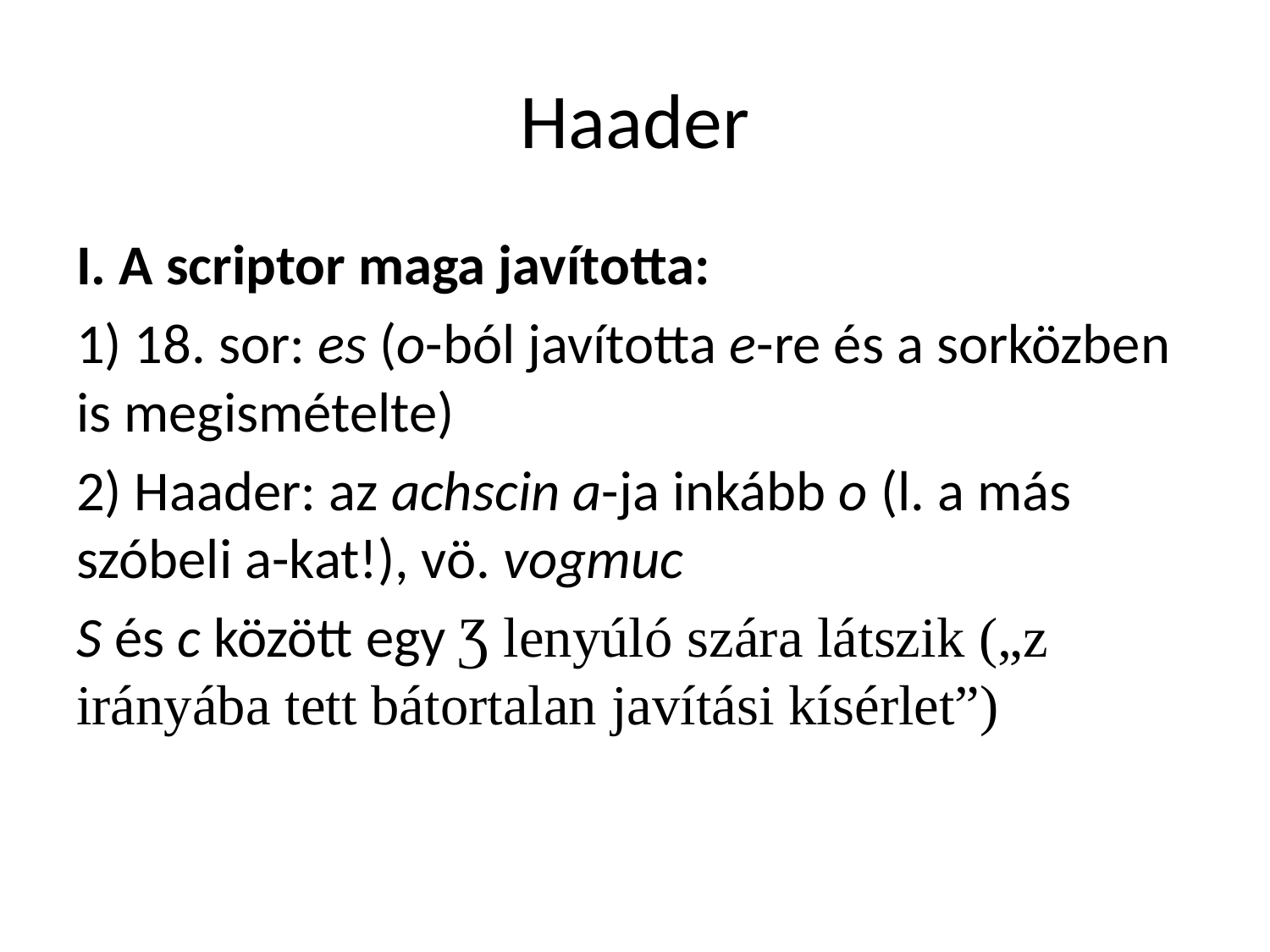

# Haader
I. A scriptor maga javította:
1) 18. sor: es (o-ból javította e-re és a sorközben is megismételte)
2) Haader: az achscin a-ja inkább o (l. a más szóbeli a-kat!), vö. vogmuc
S és c között egy Ʒ lenyúló szára látszik („z irányába tett bátortalan javítási kísérlet”)